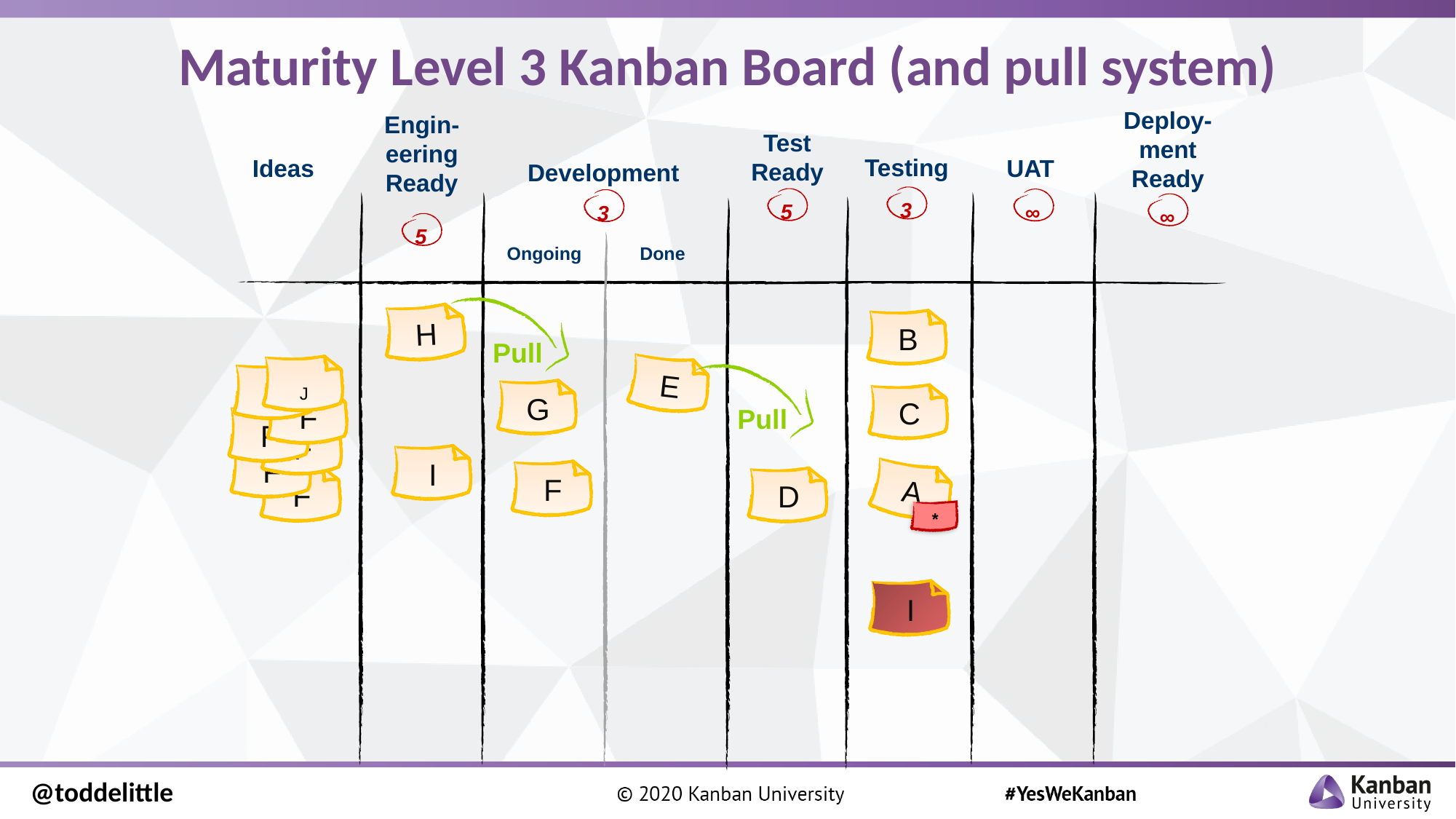

# Maturity Level 3 Kanban Board (and pull system)
Deploy-ment
Ready
Engin-
eering
Ready
Test
Ready
Testing
Ideas
UAT
Development
3

5

∞

3

∞

5

Ongoing
Done

H

B
Pull

J

E

F

G

C

F
Pull

F

F

F

I

F

A

F

D

*

I